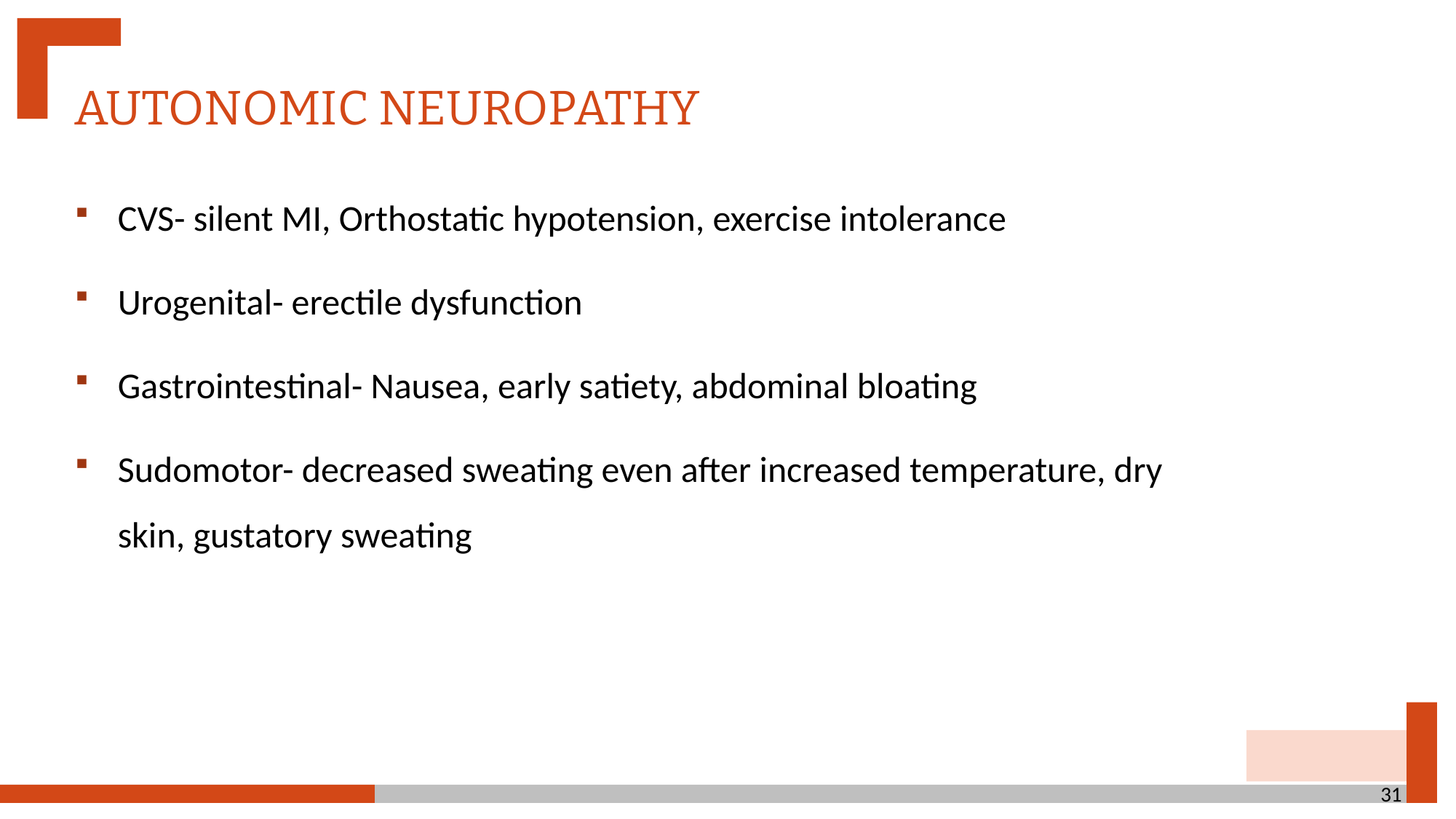

AUTONOMIC NEUROPATHY
CVS- silent MI, Orthostatic hypotension, exercise intolerance
Urogenital- erectile dysfunction
Gastrointestinal- Nausea, early satiety, abdominal bloating
Sudomotor- decreased sweating even after increased temperature, dry skin, gustatory sweating
31